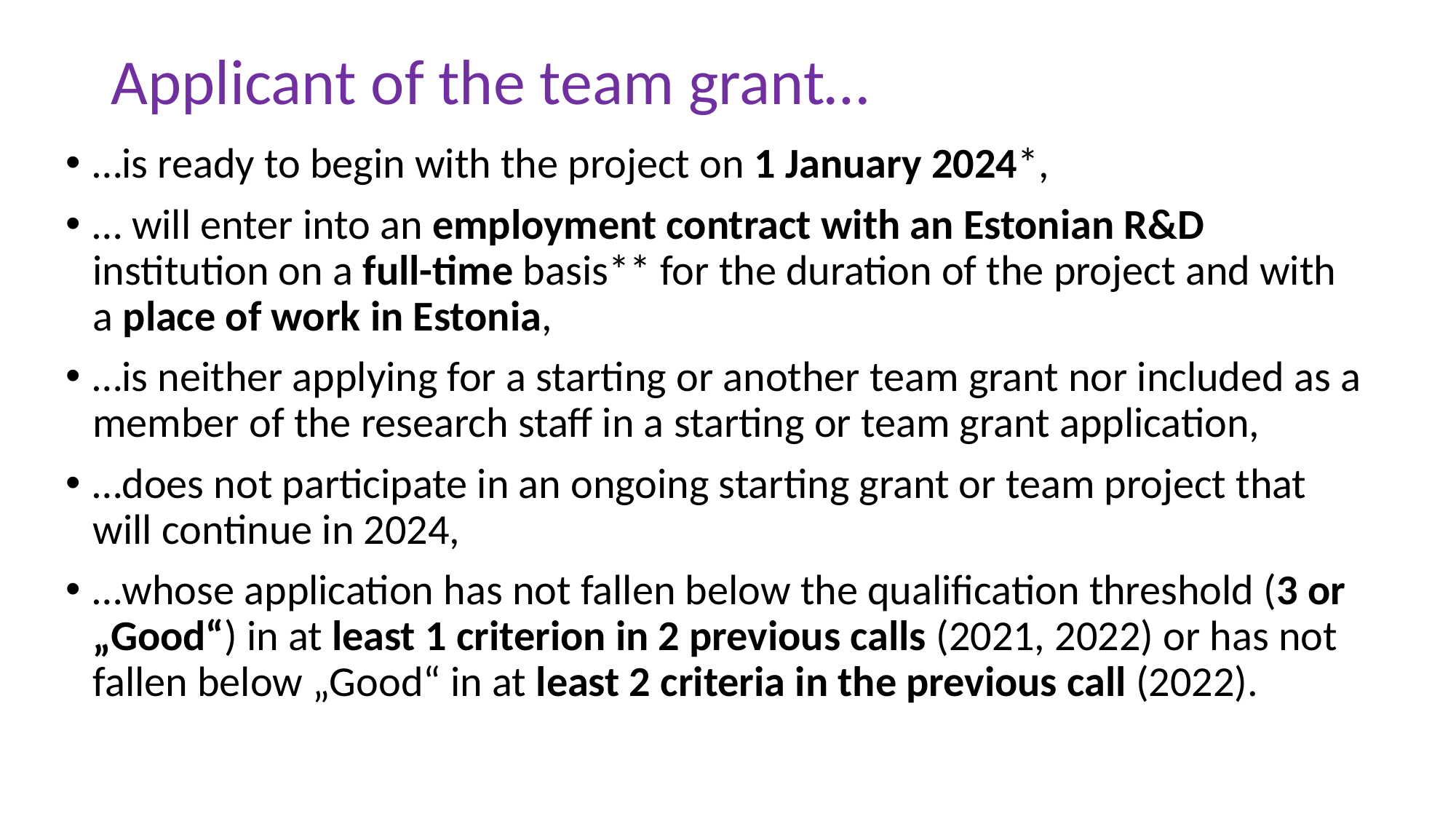

# Applicant of the team grant…
…is ready to begin with the project on 1 January 2024*,
… will enter into an employment contract with an Estonian R&D institution on a full-time basis** for the duration of the project and with a place of work in Estonia,
…is neither applying for a starting or another team grant nor included as a member of the research staff in a starting or team grant application,
…does not participate in an ongoing starting grant or team project that will continue in 2024,
…whose application has not fallen below the qualification threshold (3 or „Good“) in at least 1 criterion in 2 previous calls (2021, 2022) or has not fallen below „Good“ in at least 2 criteria in the previous call (2022).